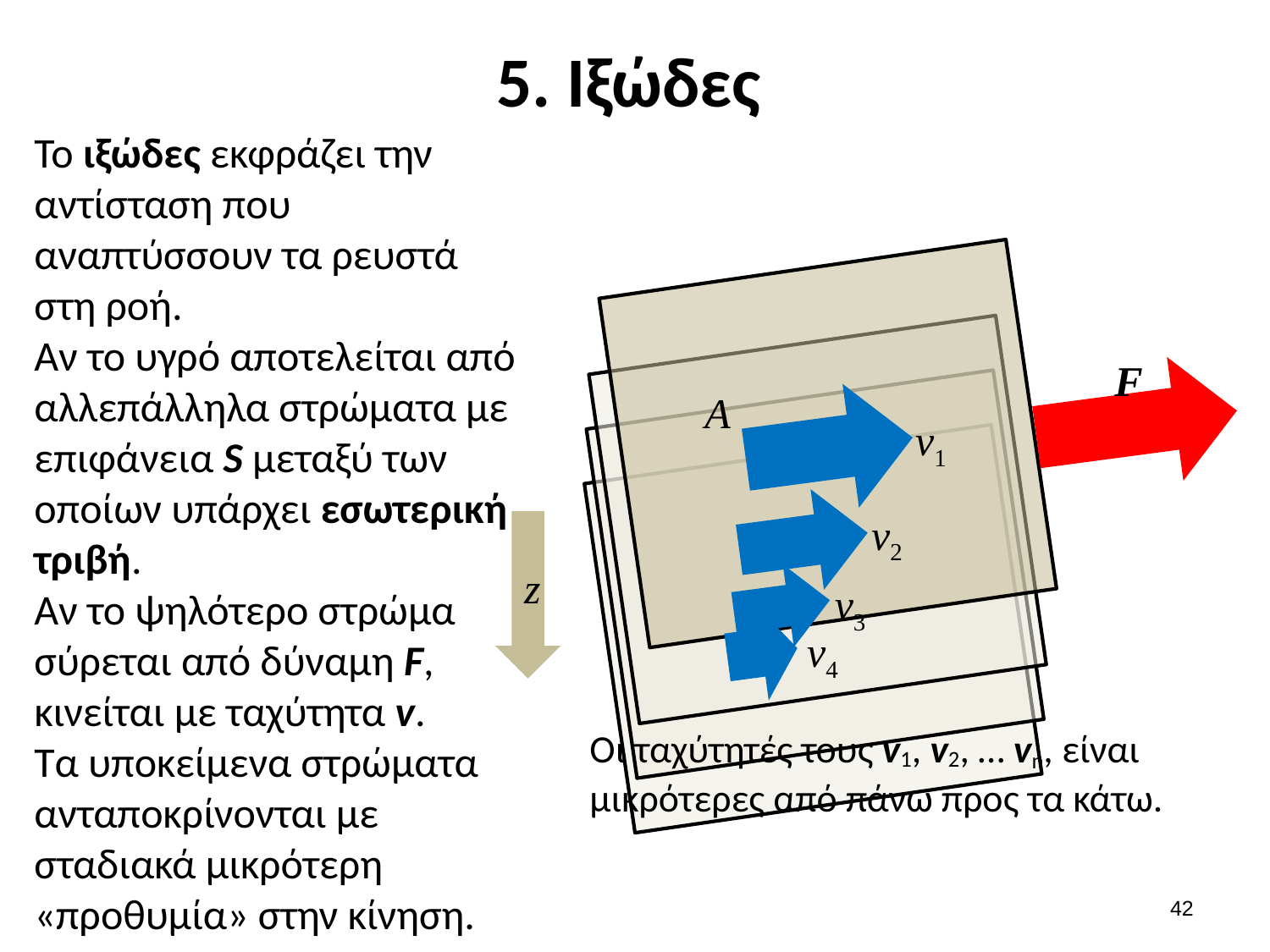

# 5. Ιξώδες
Το ιξώδες εκφράζει την αντίσταση που αναπτύσσουν τα ρευστά στη ροή.
Αν το υγρό αποτελείται από αλλεπάλληλα στρώματα με επιφάνεια S μεταξύ των οποίων υπάρχει εσωτερική τριβή.
Αν το ψηλότερο στρώμα σύρεται από δύναμη F, κινείται με ταχύτητα v.
Τα υποκείμενα στρώματα ανταποκρίνονται με σταδιακά μικρότερη «προθυμία» στην κίνηση.

F

A

v1

v2
z

v3

v4
Oι ταχύτητές τους v1, v2, … vn, είναι μικρότερες από πάνω προς τα κάτω.
42